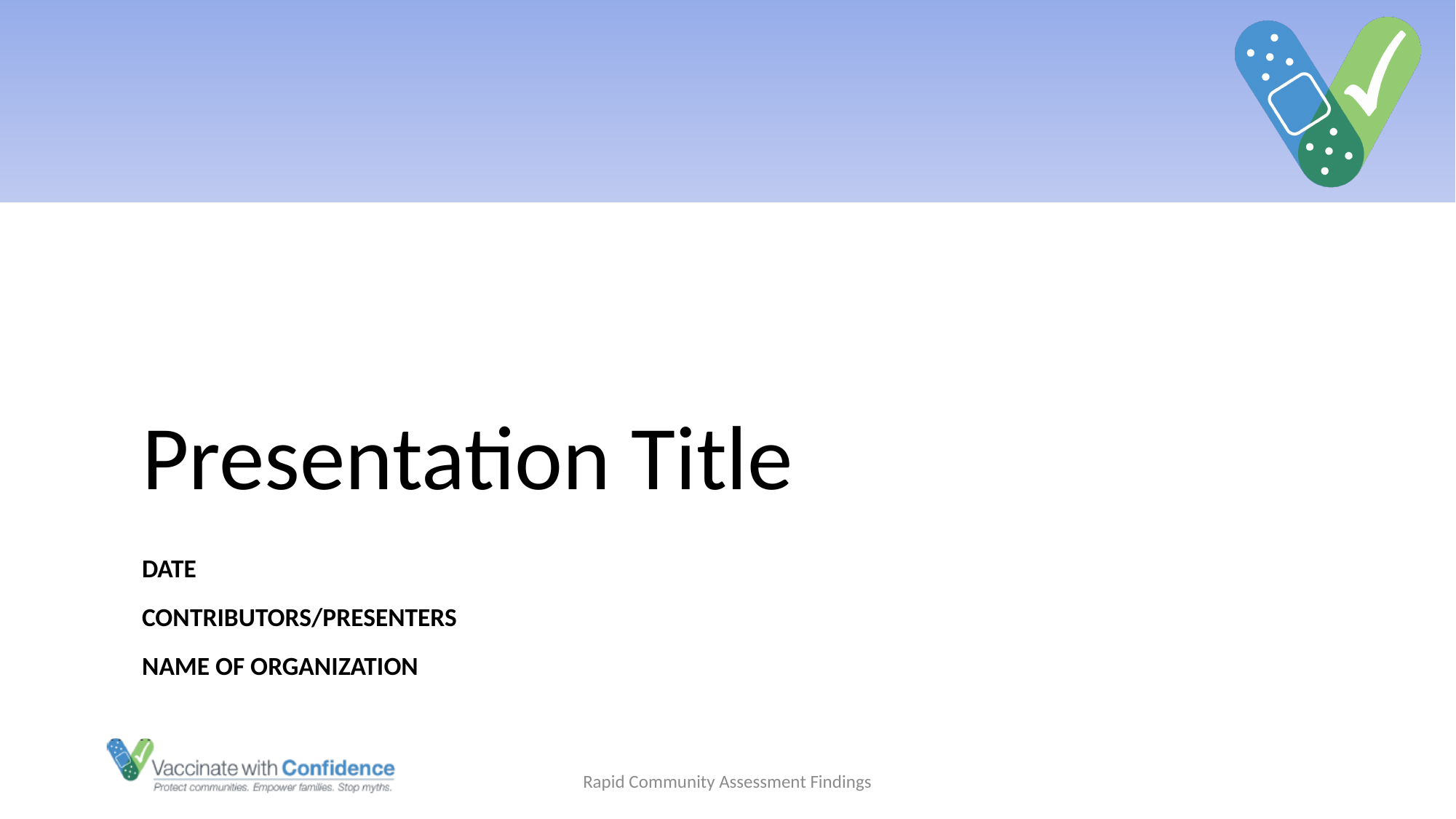

# Presentation Title
DATE
CONTRIBUTORS/PRESENTERS
NAME OF ORGANIZATION
Rapid Community Assessment Findings